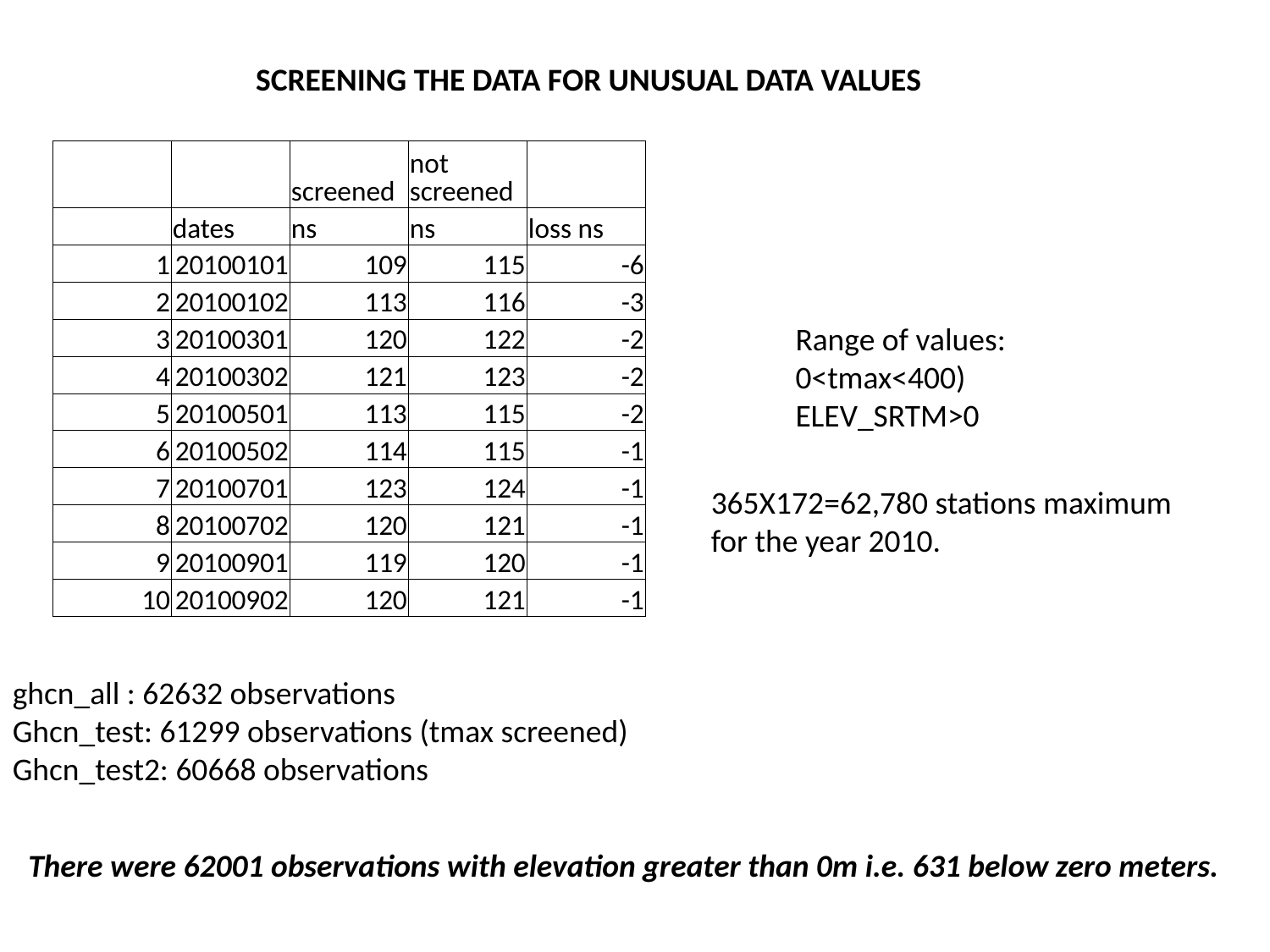

SCREENING THE DATA FOR UNUSUAL DATA VALUES
|  |  | screened | not screened |  |
| --- | --- | --- | --- | --- |
|  | dates | ns | ns | loss ns |
| 1 | 20100101 | 109 | 115 | -6 |
| 2 | 20100102 | 113 | 116 | -3 |
| 3 | 20100301 | 120 | 122 | -2 |
| 4 | 20100302 | 121 | 123 | -2 |
| 5 | 20100501 | 113 | 115 | -2 |
| 6 | 20100502 | 114 | 115 | -1 |
| 7 | 20100701 | 123 | 124 | -1 |
| 8 | 20100702 | 120 | 121 | -1 |
| 9 | 20100901 | 119 | 120 | -1 |
| 10 | 20100902 | 120 | 121 | -1 |

Range of values:
0<tmax<400)
ELEV_SRTM>0
365X172=62,780 stations maximum for the year 2010.
ghcn_all : 62632 observations
Ghcn_test: 61299 observations (tmax screened)
Ghcn_test2: 60668 observations

There were 62001 observations with elevation greater than 0m i.e. 631 below zero meters.